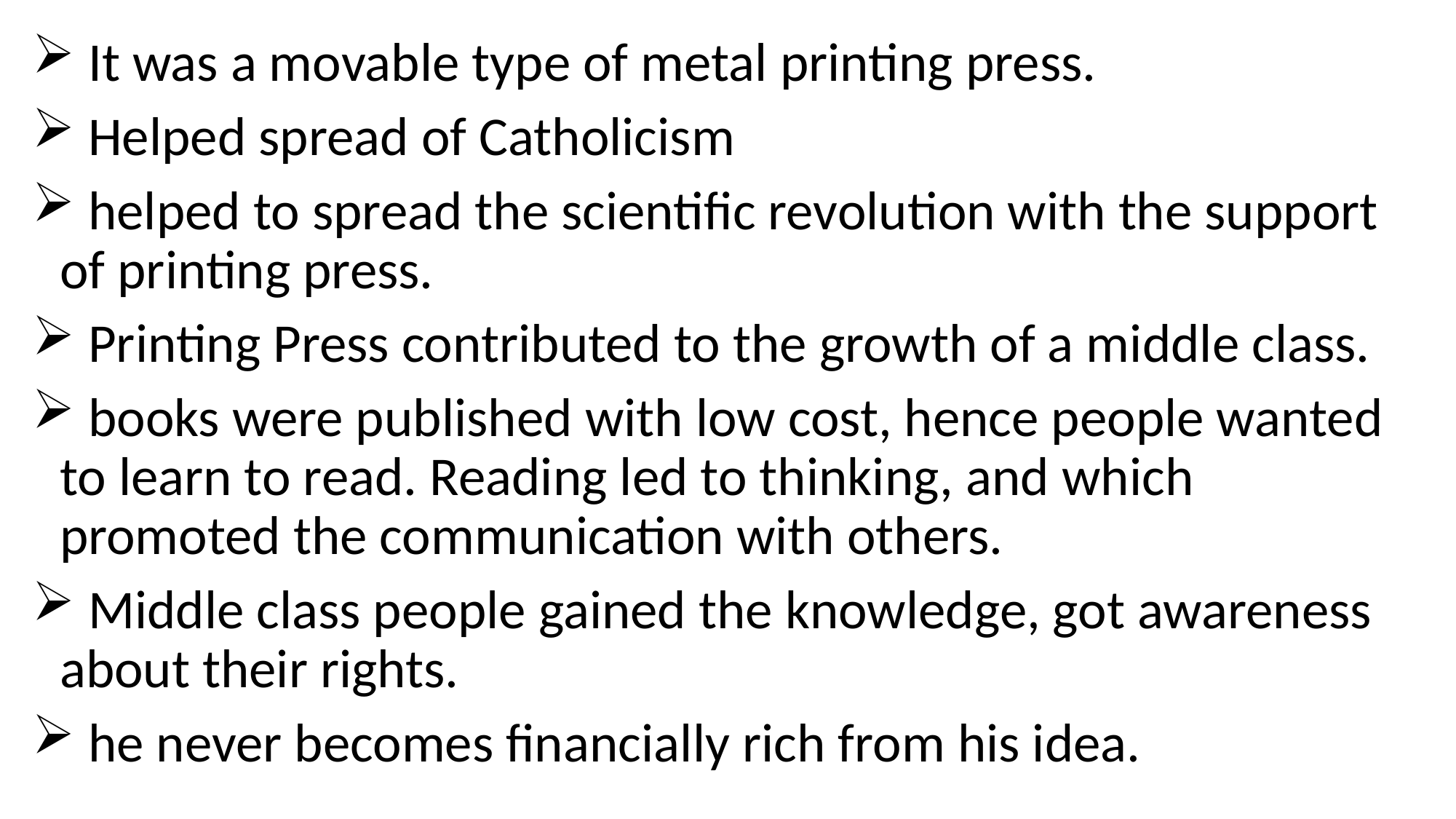

It was a movable type of metal printing press.
 Helped spread of Catholicism
 helped to spread the scientific revolution with the support of printing press.
 Printing Press contributed to the growth of a middle class.
 books were published with low cost, hence people wanted to learn to read. Reading led to thinking, and which promoted the communication with others.
 Middle class people gained the knowledge, got awareness about their rights.
 he never becomes financially rich from his idea.